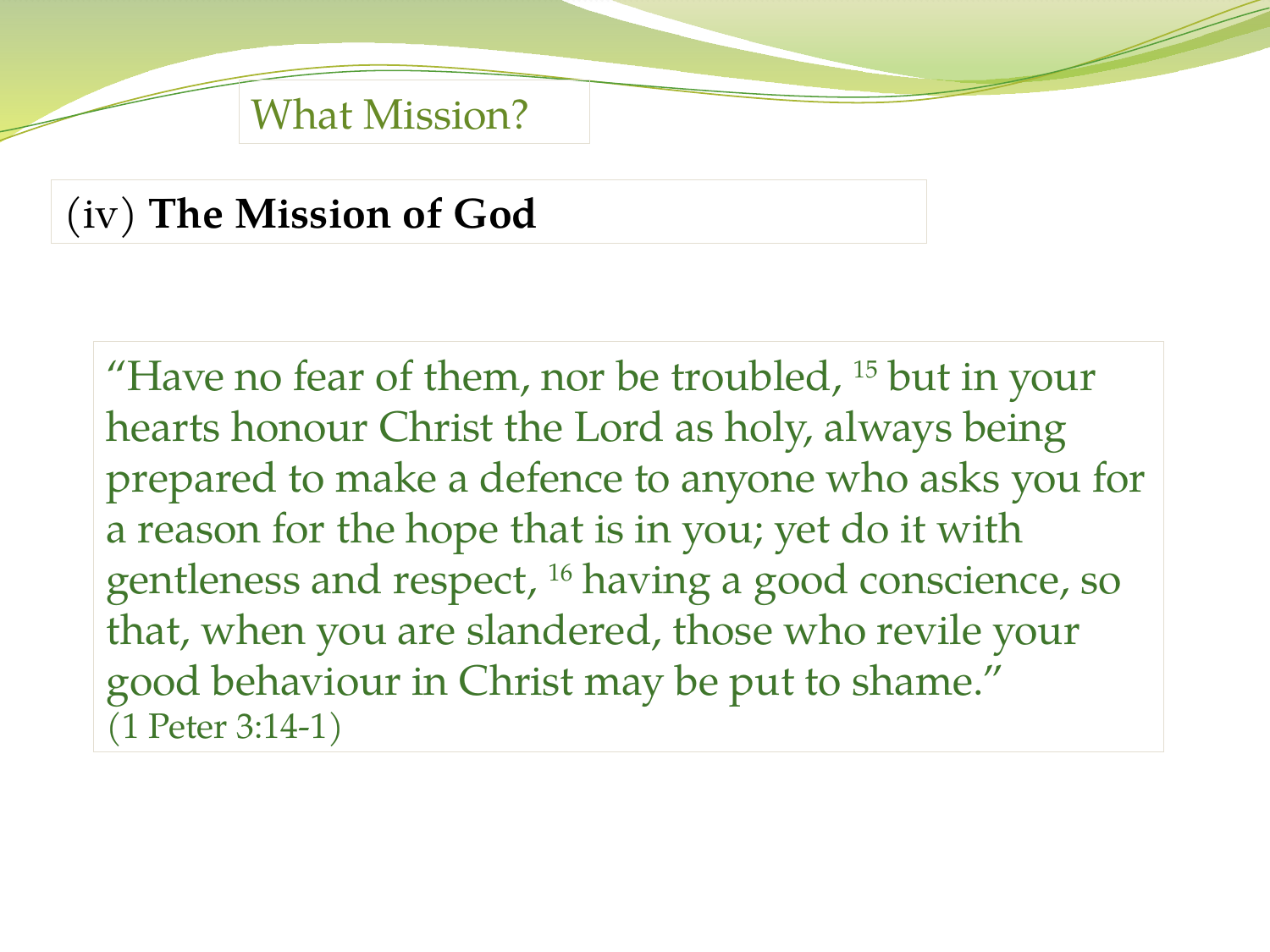

What Mission?
(iv) The Mission of God
“Have no fear of them, nor be troubled, 15 but in your hearts honour Christ the Lord as holy, always being prepared to make a defence to anyone who asks you for a reason for the hope that is in you; yet do it with gentleness and respect, 16 having a good conscience, so that, when you are slandered, those who revile your good behaviour in Christ may be put to shame.” 	(1 Peter 3:14-1)